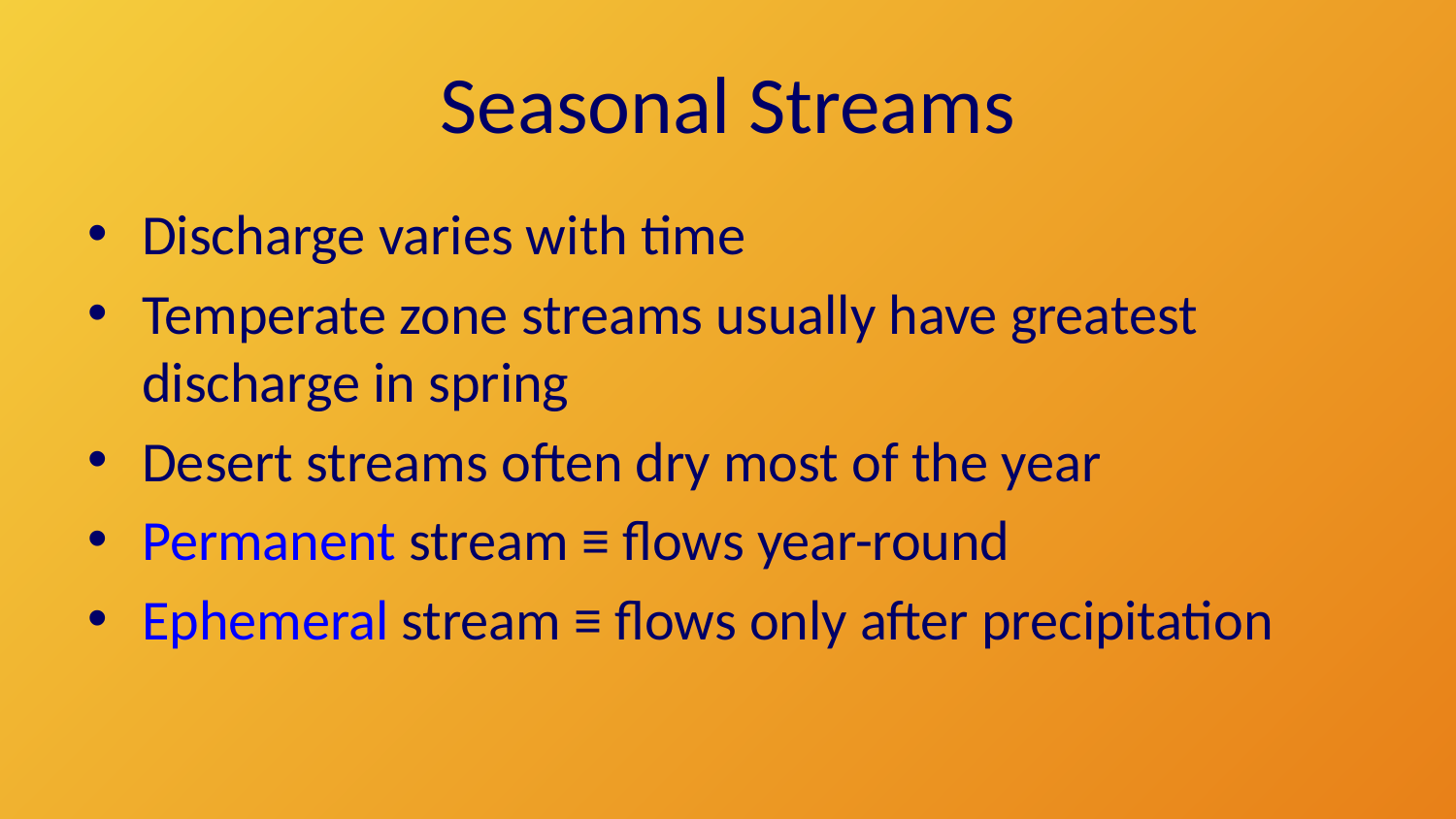

# Seasonal Streams
Discharge varies with time
Temperate zone streams usually have greatest discharge in spring
Desert streams often dry most of the year
Permanent stream ≡ flows year-round
Ephemeral stream ≡ flows only after precipitation